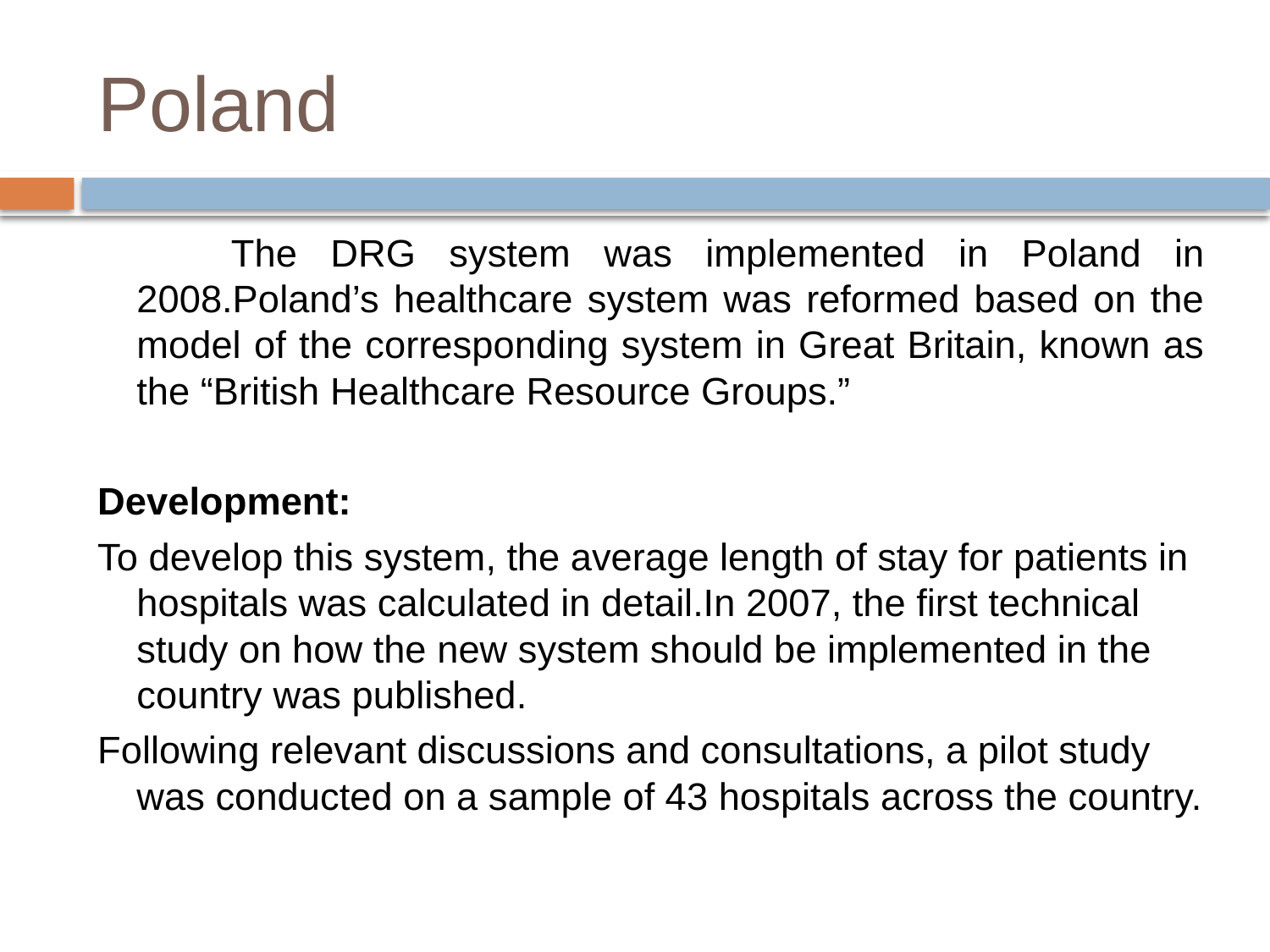

# Poland
    The DRG system was implemented in Poland in 2008.Poland’s healthcare system was reformed based on the model of the corresponding system in Great Britain, known as the “British Healthcare Resource Groups.”

Development:
To develop this system, the average length of stay for patients in hospitals was calculated in detail.In 2007, the first technical study on how the new system should be implemented in the country was published.
Following relevant discussions and consultations, a pilot study was conducted on a sample of 43 hospitals across the country.